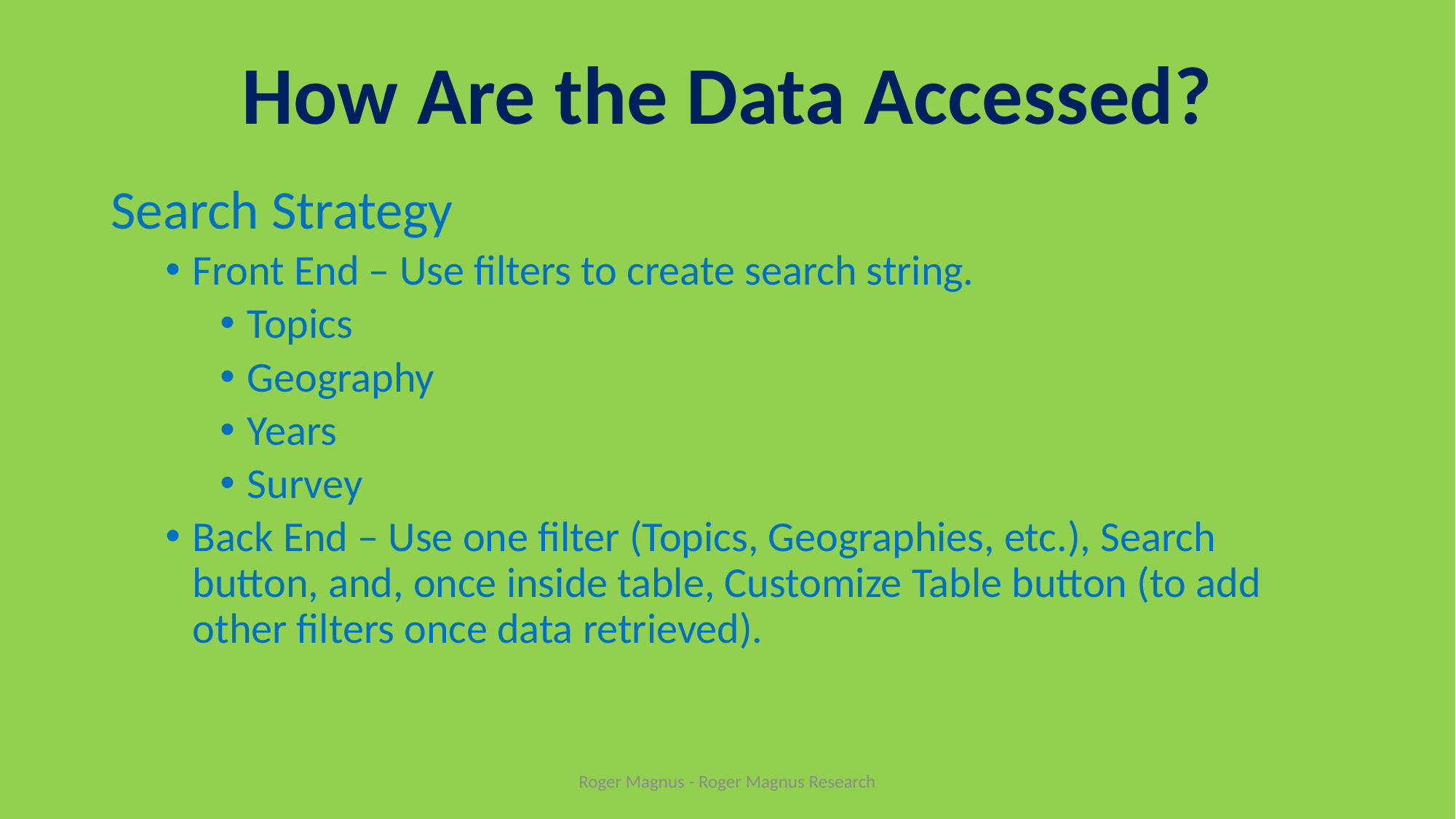

# How Are the Data Accessed?
Search Strategy
Front End – Use filters to create search string.
Topics
Geography
Years
Survey
Back End – Use one filter (Topics, Geographies, etc.), Search button, and, once inside table, Customize Table button (to add other filters once data retrieved).
Roger Magnus - Roger Magnus Research